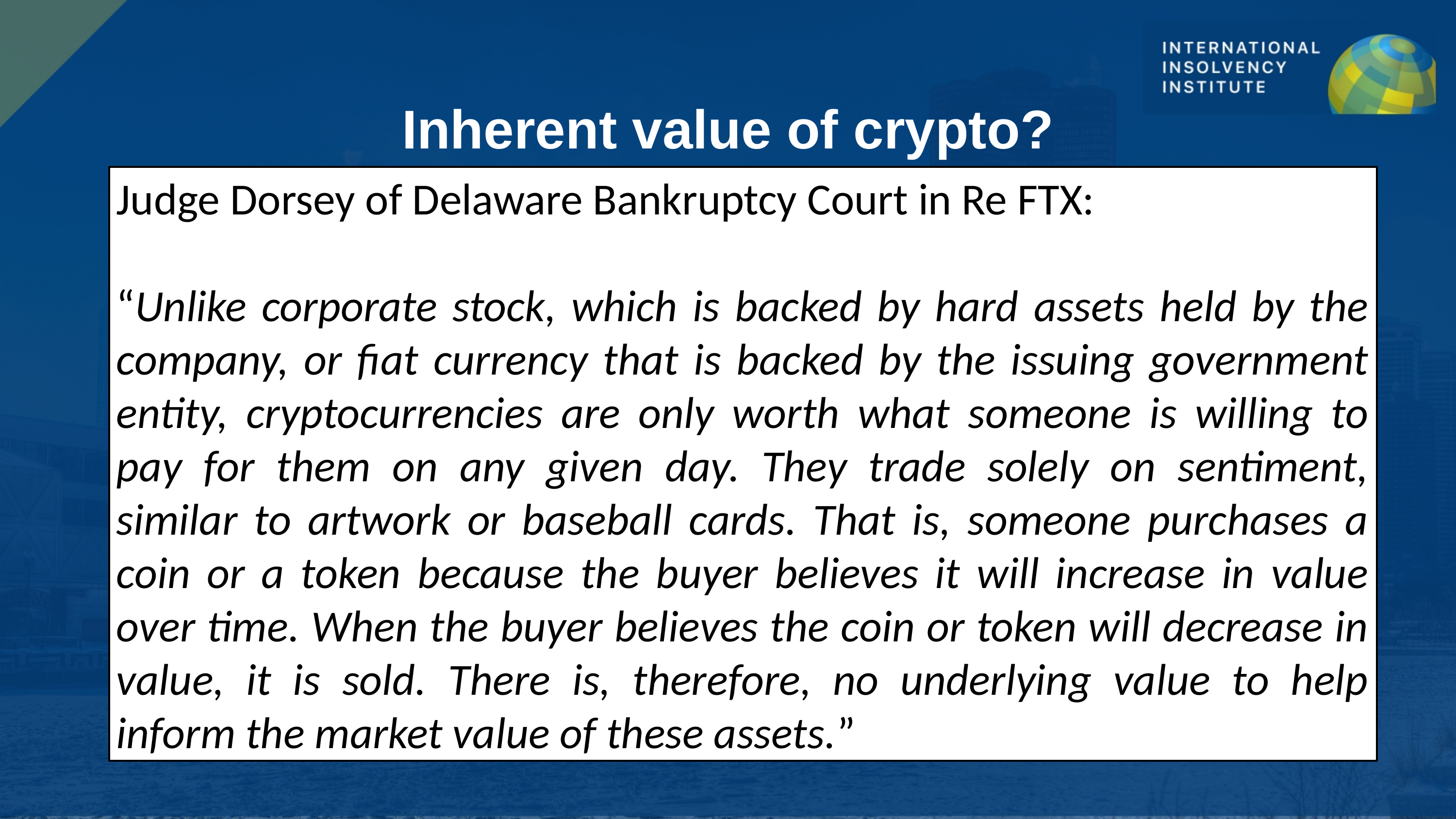

Inherent value of crypto?
Judge Dorsey of Delaware Bankruptcy Court in Re FTX:

“Unlike corporate stock, which is backed by hard assets held by the company, or fiat currency that is backed by the issuing government entity, cryptocurrencies are only worth what someone is willing to pay for them on any given day. They trade solely on sentiment, similar to artwork or baseball cards. That is, someone purchases a coin or a token because the buyer believes it will increase in value over time. When the buyer believes the coin or token will decrease in value, it is sold. There is, therefore, no underlying value to help inform the market value of these assets.”